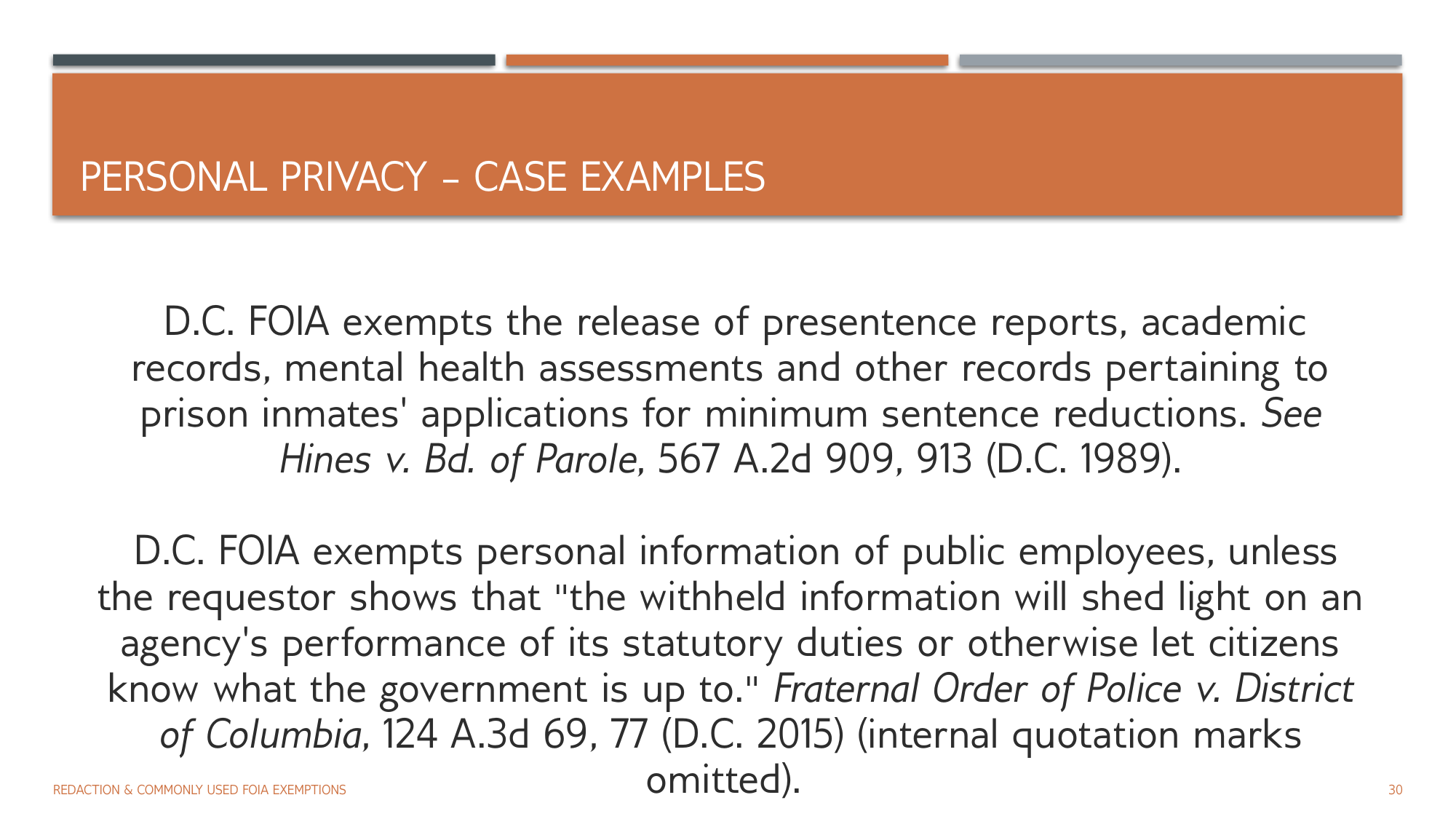

# Personal privacy – CASE EXAMPLES

 D.C. FOIA exempts the release of presentence reports, academic records, mental health assessments and other records pertaining to prison inmates' applications for minimum sentence reductions. See Hines v. Bd. of Parole, 567 A.2d 909, 913 (D.C. 1989).

 D.C. FOIA exempts personal information of public employees, unless the requestor shows that "the withheld information will shed light on an agency's performance of its statutory duties or otherwise let citizens know what the government is up to." Fraternal Order of Police v. District of Columbia, 124 A.3d 69, 77 (D.C. 2015) (internal quotation marks omitted).
REDACTION & COMMONLY USED FOIA EXEMPTIONS
30